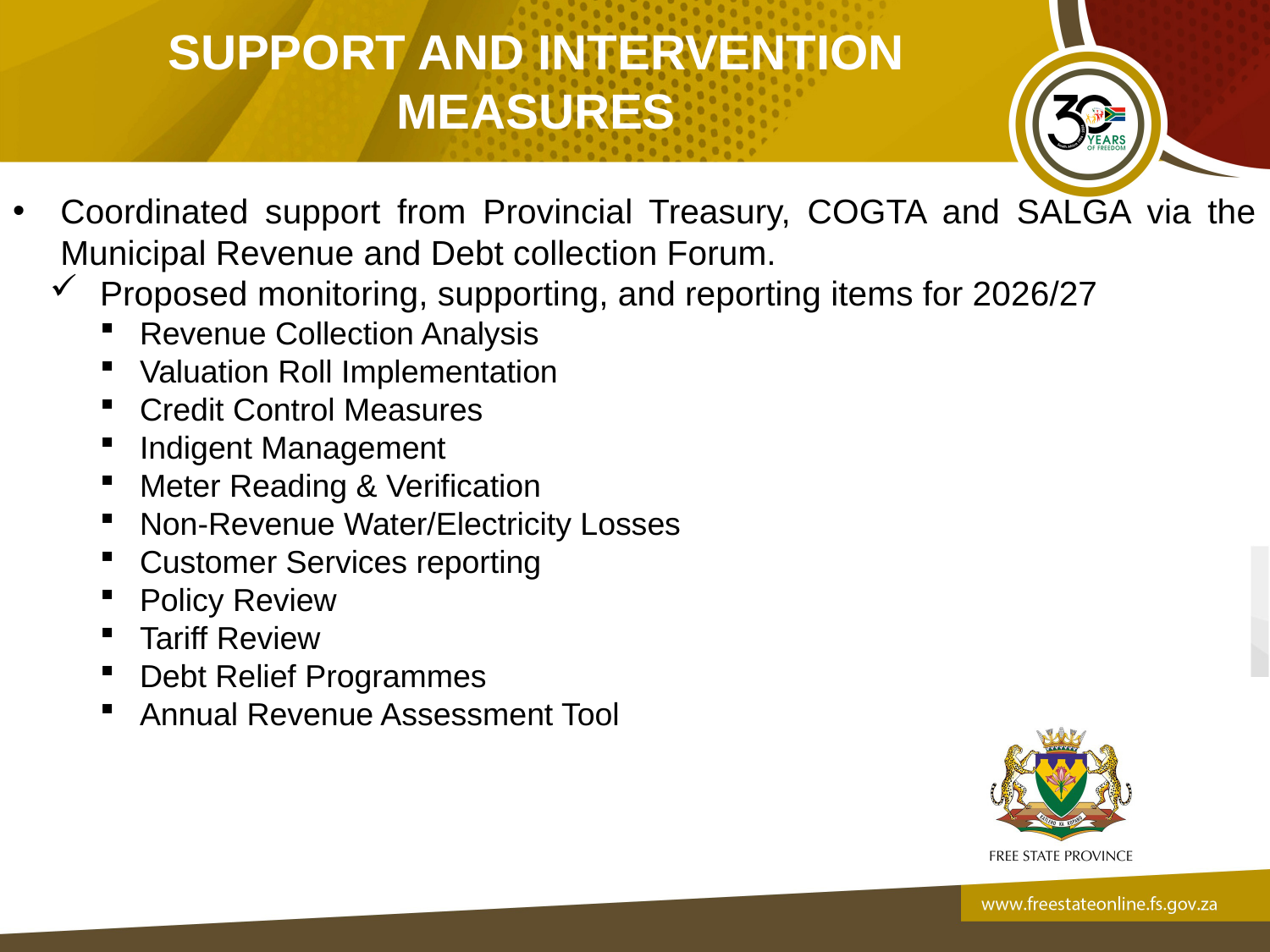

# SUPPORT AND INTERVENTION MEASURES
Coordinated support from Provincial Treasury, COGTA and SALGA via the Municipal Revenue and Debt collection Forum.
Proposed monitoring, supporting, and reporting items for 2026/27
Revenue Collection Analysis
Valuation Roll Implementation
Credit Control Measures
Indigent Management
Meter Reading & Verification
Non-Revenue Water/Electricity Losses
Customer Services reporting
Policy Review
Tariff Review
Debt Relief Programmes
Annual Revenue Assessment Tool